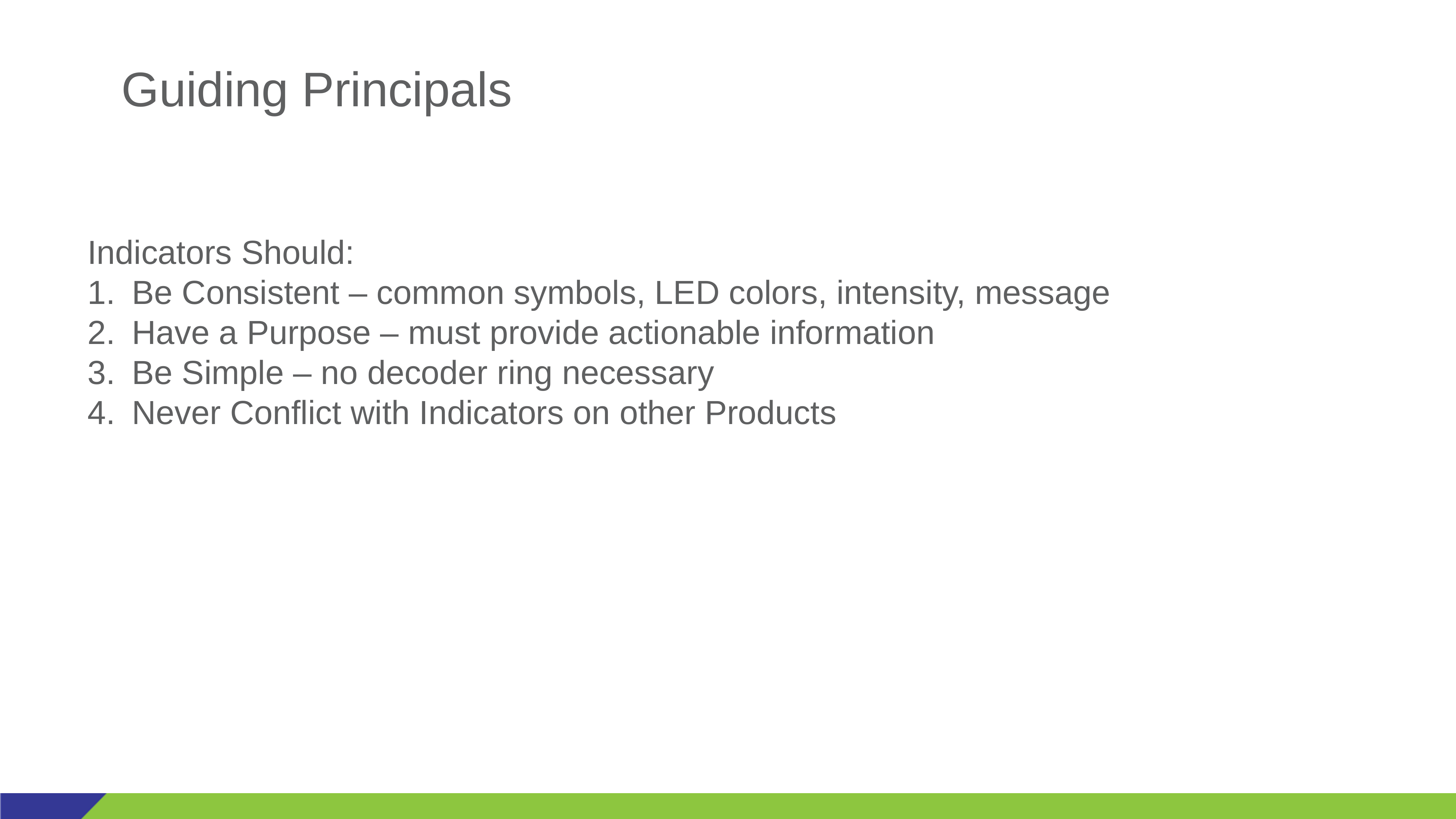

Guiding Principals
Indicators Should:
Be Consistent – common symbols, LED colors, intensity, message
Have a Purpose – must provide actionable information
Be Simple – no decoder ring necessary
Never Conflict with Indicators on other Products